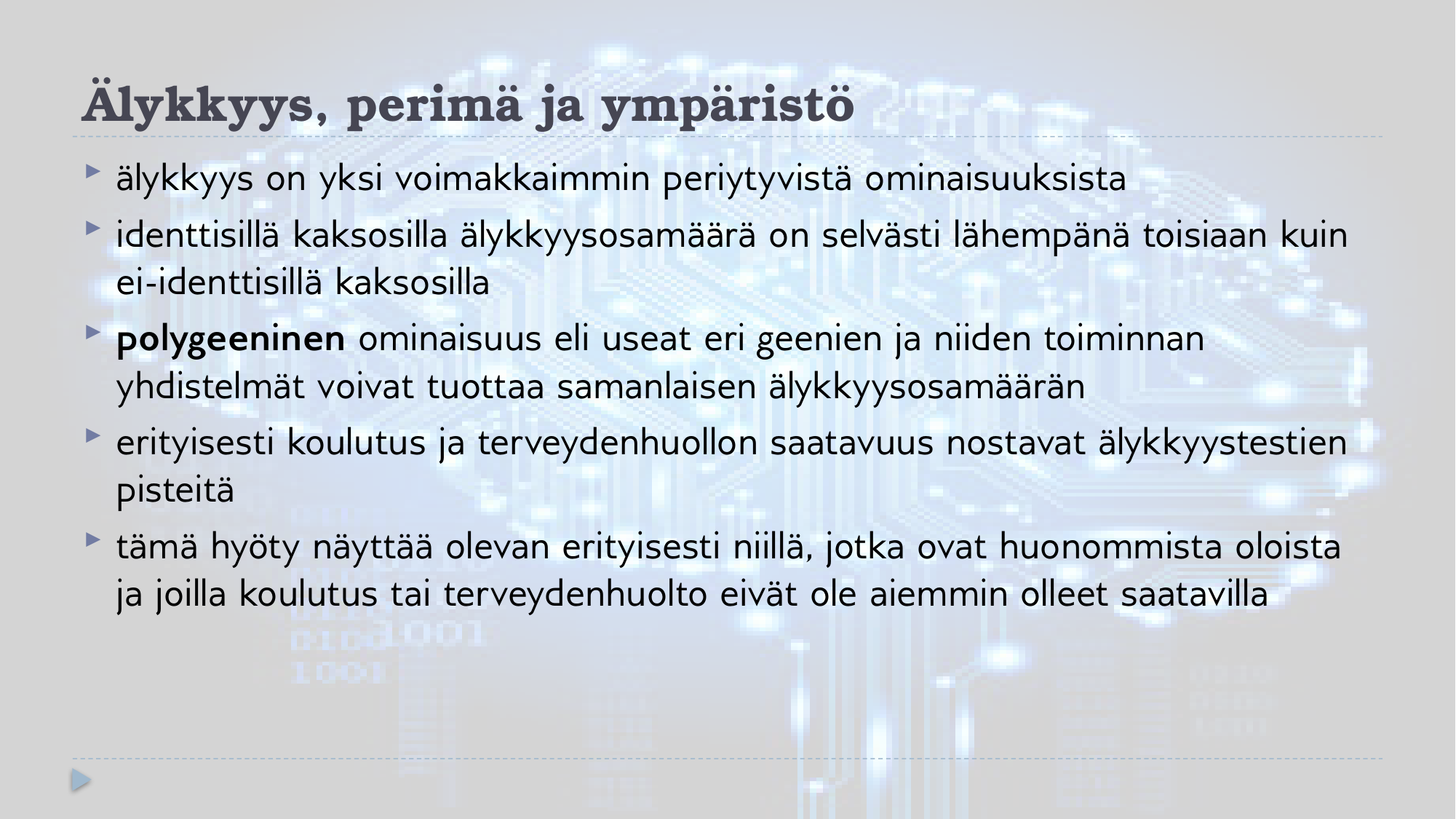

# Älykkyys, perimä ja ympäristö
älykkyys on yksi voimakkaimmin periytyvistä ominaisuuksista
identtisillä kaksosilla älykkyysosamäärä on selvästi lähempänä toisiaan kuin ei-identtisillä kaksosilla
polygeeninen ominaisuus eli useat eri geenien ja niiden toiminnan yhdistelmät voivat tuottaa samanlaisen älykkyysosamäärän
erityisesti koulutus ja terveydenhuollon saatavuus nostavat älykkyystestien pisteitä
tämä hyöty näyttää olevan erityisesti niillä, jotka ovat huonommista oloista ja joilla koulutus tai terveydenhuolto eivät ole aiemmin olleet saatavilla